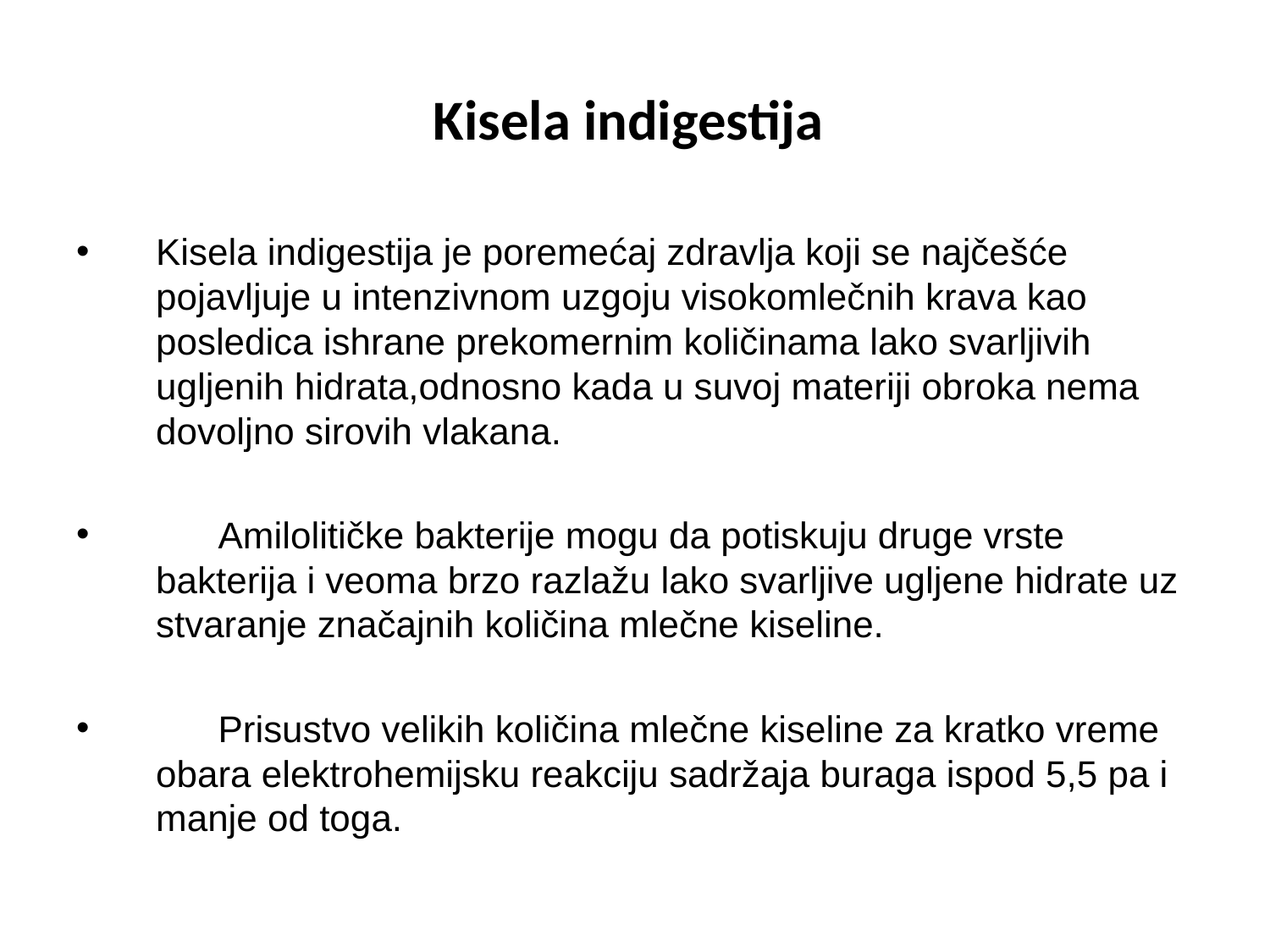

# Kisela indigestija
Kisela indigestija je poremećaj zdravlja koji se najčešće pojavljuje u intenzivnom uzgoju visokomlečnih krava kao posledica ishrane prekomernim količinama lako svarljivih ugljenih hidrata,odnosno kada u suvoj materiji obroka nema dovoljno sirovih vlakana.

      Amilolitičke bakterije mogu da potiskuju druge vrste bakterija i veoma brzo razlažu lako svarljive ugljene hidrate uz stvaranje značajnih količina mlečne kiseline.

      Prisustvo velikih količina mlečne kiseline za kratko vreme obara elektrohemijsku reakciju sadržaja buraga ispod 5,5 pa i manje od toga.